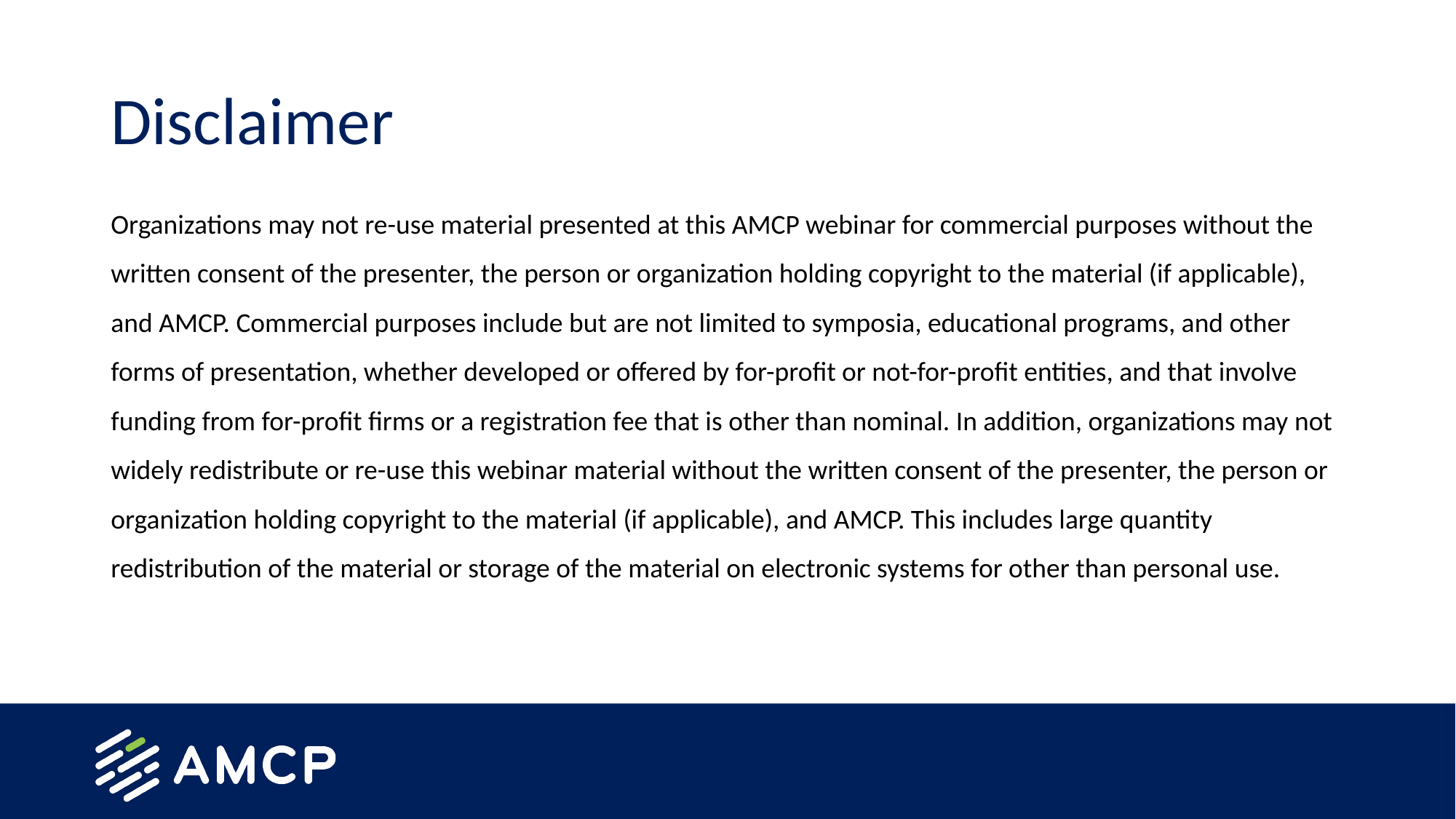

# Disclaimer
Organizations may not re-use material presented at this AMCP webinar for commercial purposes without the written consent of the presenter, the person or organization holding copyright to the material (if applicable), and AMCP. Commercial purposes include but are not limited to symposia, educational programs, and other forms of presentation, whether developed or offered by for-profit or not-for-profit entities, and that involve funding from for-profit firms or a registration fee that is other than nominal. In addition, organizations may not widely redistribute or re-use this webinar material without the written consent of the presenter, the person or organization holding copyright to the material (if applicable), and AMCP. This includes large quantity redistribution of the material or storage of the material on electronic systems for other than personal use.